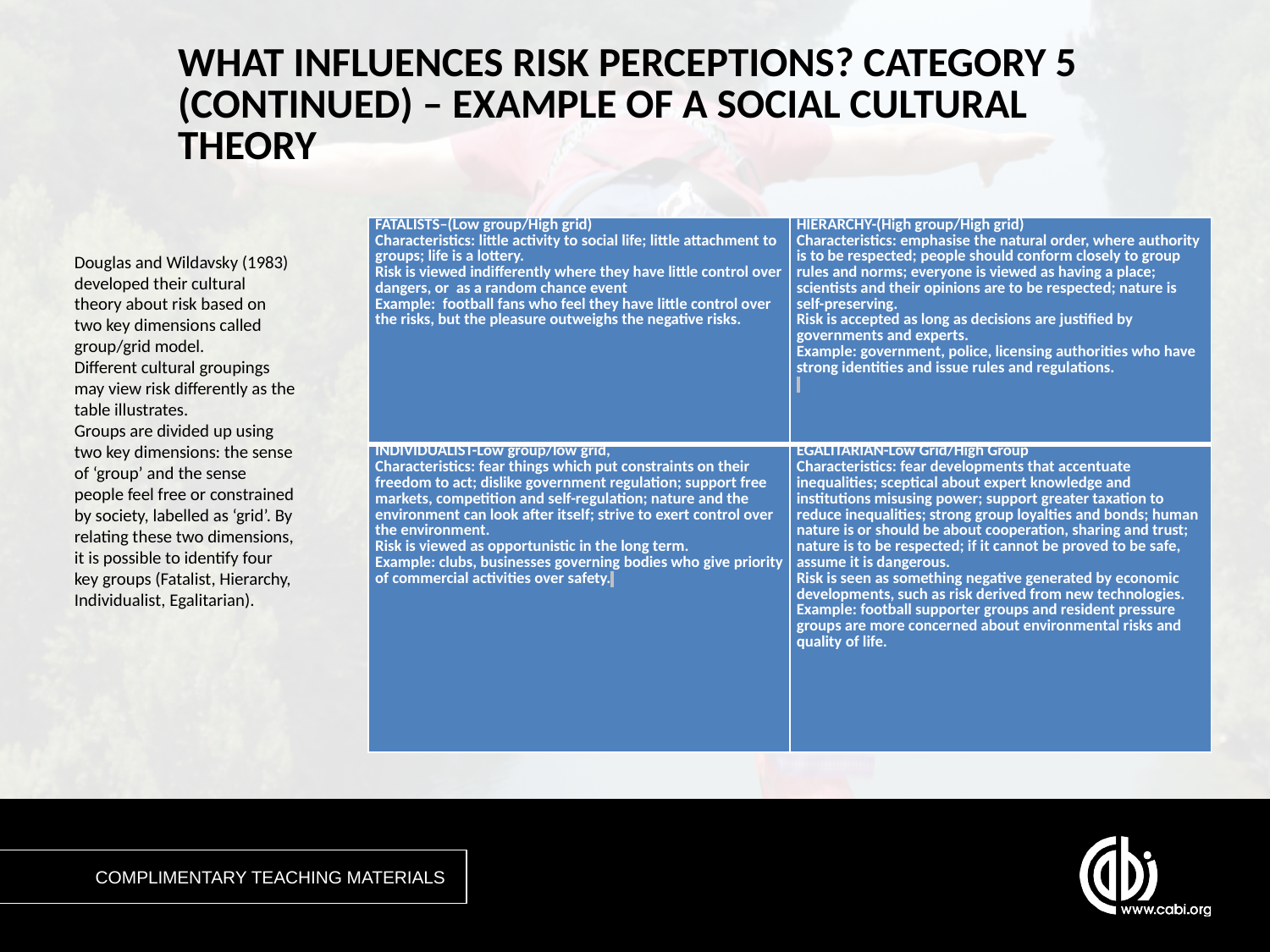

# WHAT INFLUENCES RISK PERCEPTIONS? CATEGORY 5  (CONTINUED) – EXAMPLE OF A SOCIAL CULTURAL THEORY
| FATALISTS–(Low group/High grid) Characteristics: little activity to social life; little attachment to groups; life is a lottery. Risk is viewed indifferently where they have little control over dangers, or as a random chance event Example: football fans who feel they have little control over the risks, but the pleasure outweighs the negative risks. | HIERARCHY-(High group/High grid) Characteristics: emphasise the natural order, where authority is to be respected; people should conform closely to group rules and norms; everyone is viewed as having a place; scientists and their opinions are to be respected; nature is self-preserving. Risk is accepted as long as decisions are justified by governments and experts. Example: government, police, licensing authorities who have strong identities and issue rules and regulations. |
| --- | --- |
| INDIVIDUALIST-Low group/low grid, Characteristics: fear things which put constraints on their freedom to act; dislike government regulation; support free markets, competition and self-regulation; nature and the environment can look after itself; strive to exert control over the environment. Risk is viewed as opportunistic in the long term. Example: clubs, businesses governing bodies who give priority of commercial activities over safety. | EGALITARIAN-Low Grid/High Group Characteristics: fear developments that accentuate inequalities; sceptical about expert knowledge and institutions misusing power; support greater taxation to reduce inequalities; strong group loyalties and bonds; human nature is or should be about cooperation, sharing and trust; nature is to be respected; if it cannot be proved to be safe, assume it is dangerous. Risk is seen as something negative generated by economic developments, such as risk derived from new technologies. Example: football supporter groups and resident pressure groups are more concerned about environmental risks and quality of life. |
Douglas and Wildavsky (1983) developed their cultural theory about risk based on two key dimensions called group/grid model.
Different cultural groupings may view risk differently as the table illustrates.
Groups are divided up using two key dimensions: the sense of ‘group’ and the sense people feel free or constrained by society, labelled as ‘grid’. By relating these two dimensions, it is possible to identify four key groups (Fatalist, Hierarchy, Individualist, Egalitarian).